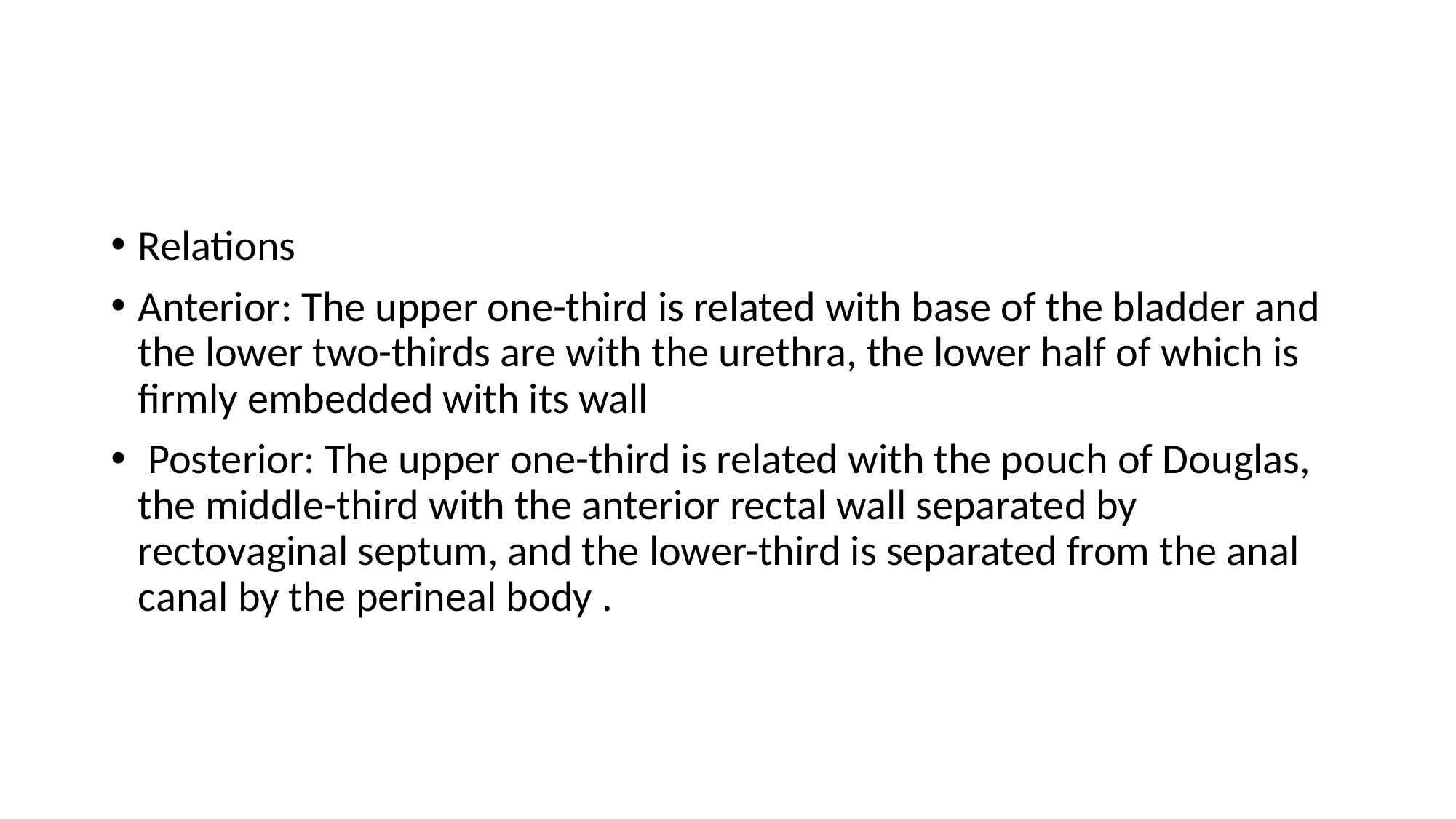

#
Relations
Anterior: The upper one-third is related with base of the bladder and the lower two-thirds are with the urethra, the lower half of which is firmly embedded with its wall
 Posterior: The upper one-third is related with the pouch of Douglas, the middle-third with the anterior rectal wall separated by rectovaginal septum, and the lower-third is separated from the anal canal by the perineal body .